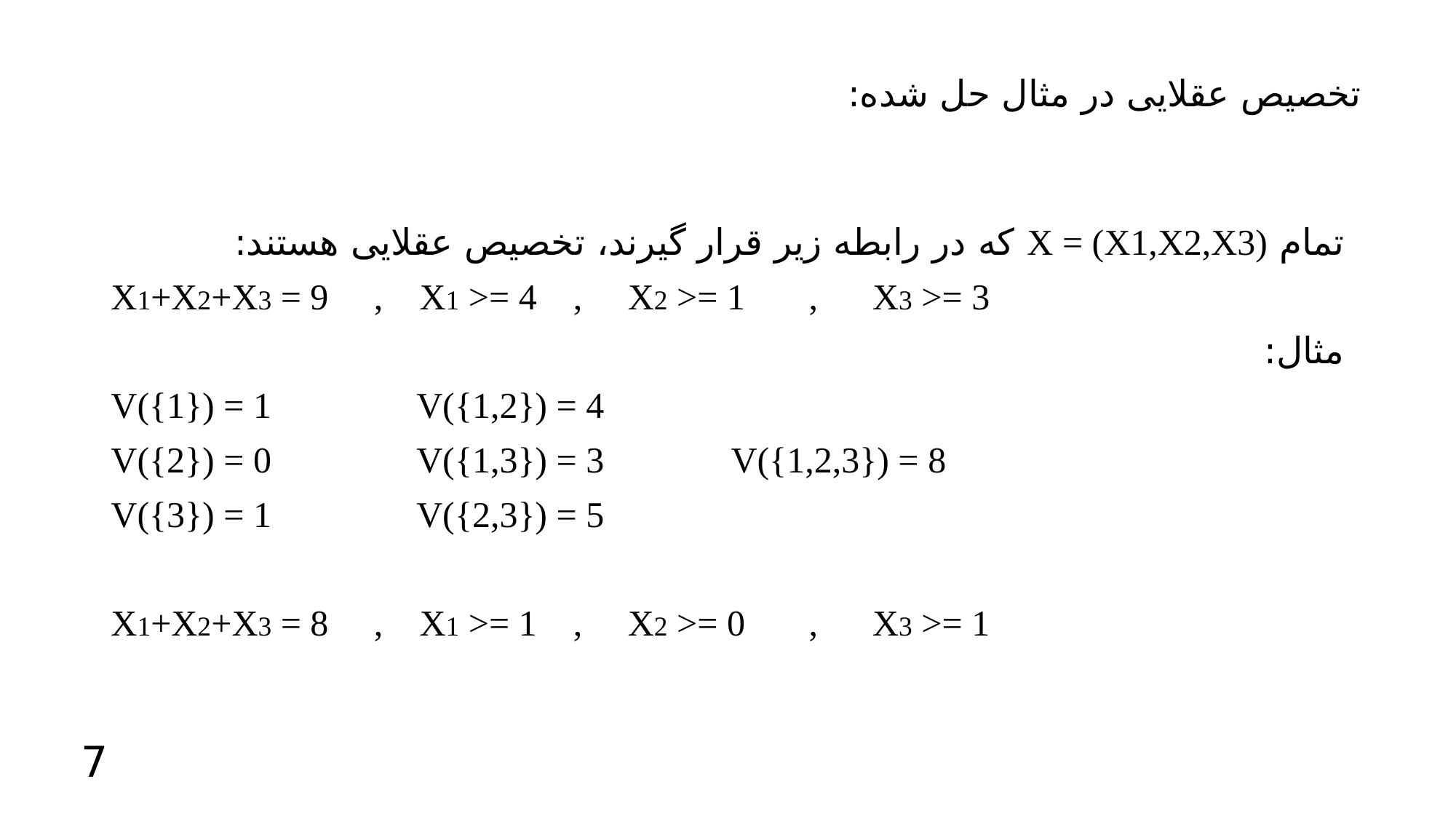

# تخصیص عقلایی در مثال حل شده:
تمام X = (X1,X2,X3) که در رابطه زیر قرار گیرند، تخصیص عقلایی هستند:
X1+X2+X3 = 9     ,    X1 >= 4    ,     X2 >= 1       ,      X3 >= 3
مثال:
V({1}) = 1                V({1,2}) = 4
V({2}) = 0                V({1,3}) = 3              V({1,2,3}) = 8
V({3}) = 1                V({2,3}) = 5

X1+X2+X3 = 8     ,    X1 >= 1    ,     X2 >= 0       ,      X3 >= 1

7